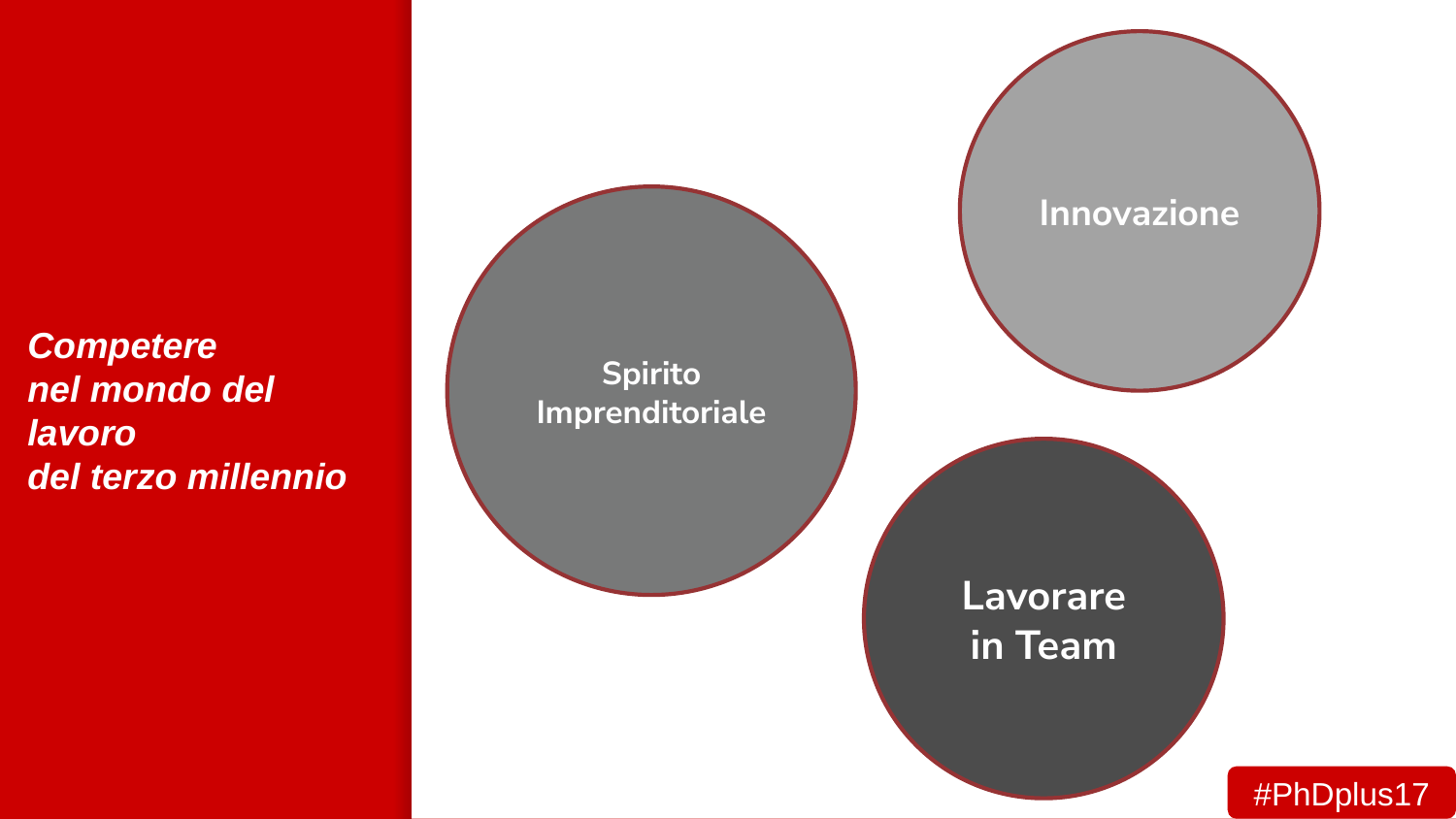

Innovazione
Spirito
Imprenditoriale
# Competere nel mondo del lavoro del terzo millennio
Lavorare
in Team
#PhDplus17